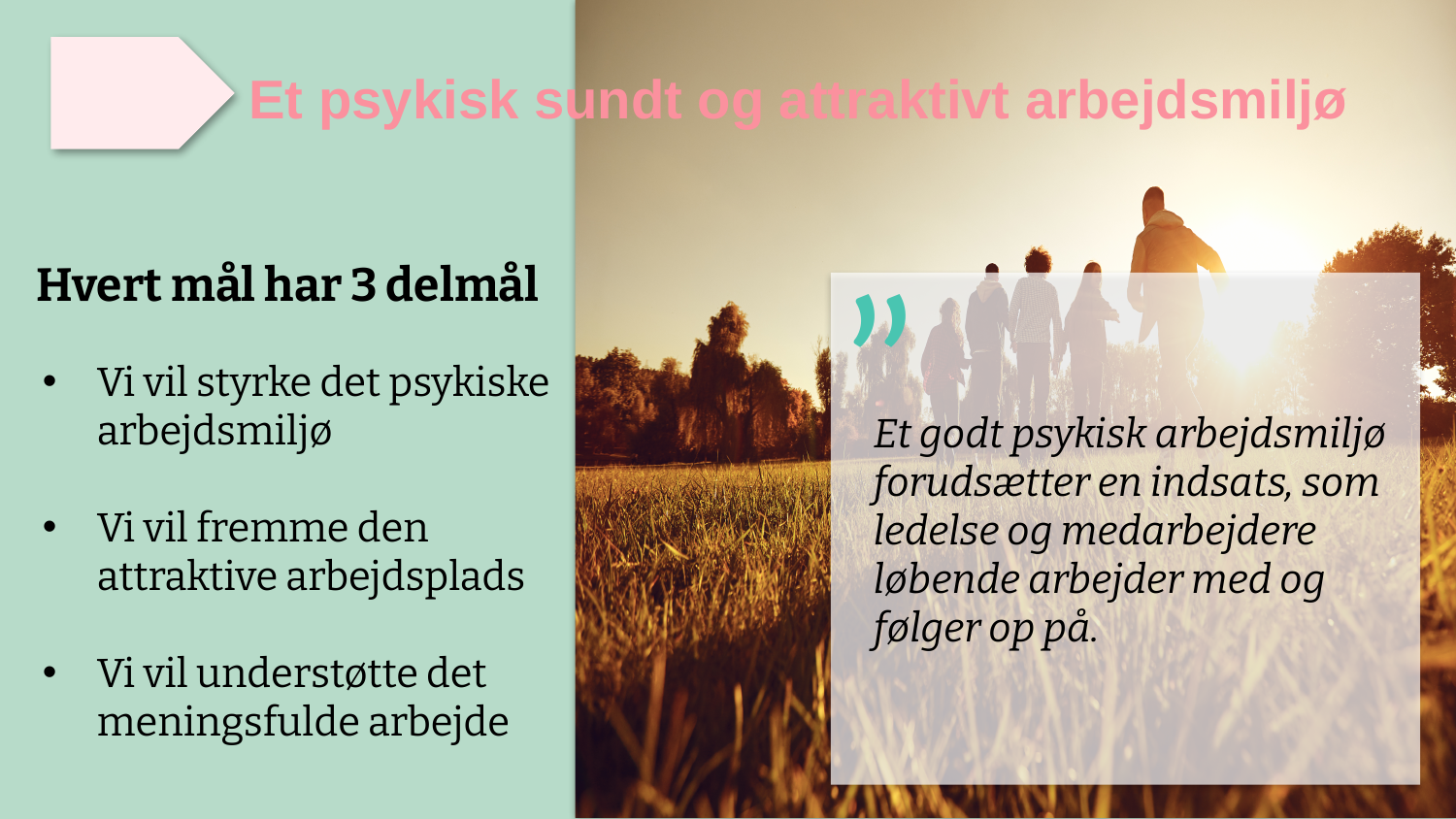

Et psykisk sundt og attraktivt arbejdsmiljø

”
Hvert mål har 3 delmål
Et godt psykisk arbejdsmiljø forudsætter en indsats, som ledelse og medarbejdere løbende arbejder med og følger op på.
Vi vil styrke det psykiske arbejdsmiljø
Vi vil fremme den attraktive arbejdsplads
Vi vil understøtte det meningsfulde arbejde